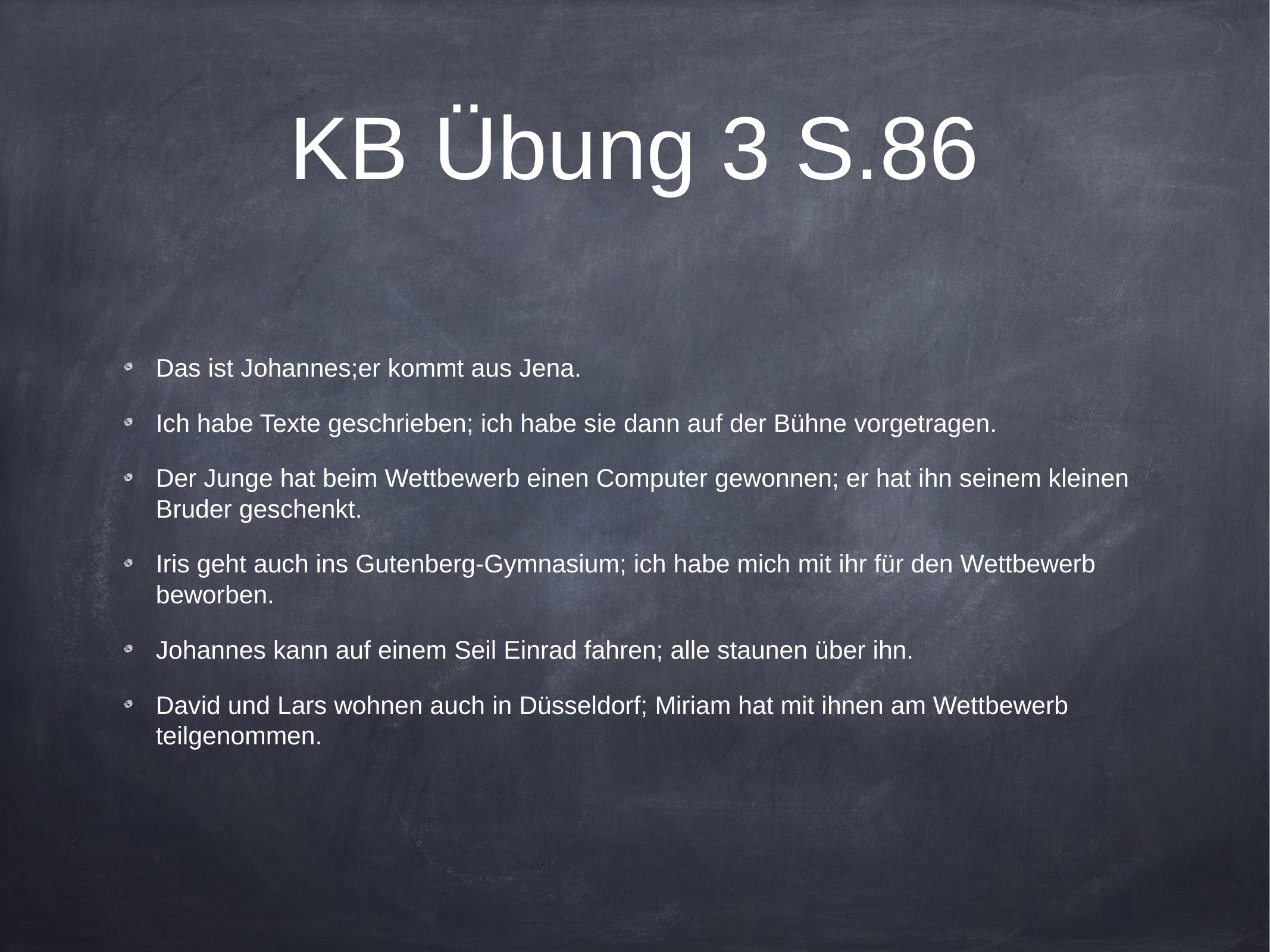

# KB Übung 3 S.86
Das ist Johannes;er kommt aus Jena.
Ich habe Texte geschrieben; ich habe sie dann auf der Bühne vorgetragen.
Der Junge hat beim Wettbewerb einen Computer gewonnen; er hat ihn seinem kleinen Bruder geschenkt.
Iris geht auch ins Gutenberg-Gymnasium; ich habe mich mit ihr für den Wettbewerb beworben.
Johannes kann auf einem Seil Einrad fahren; alle staunen über ihn.
David und Lars wohnen auch in Düsseldorf; Miriam hat mit ihnen am Wettbewerb teilgenommen.